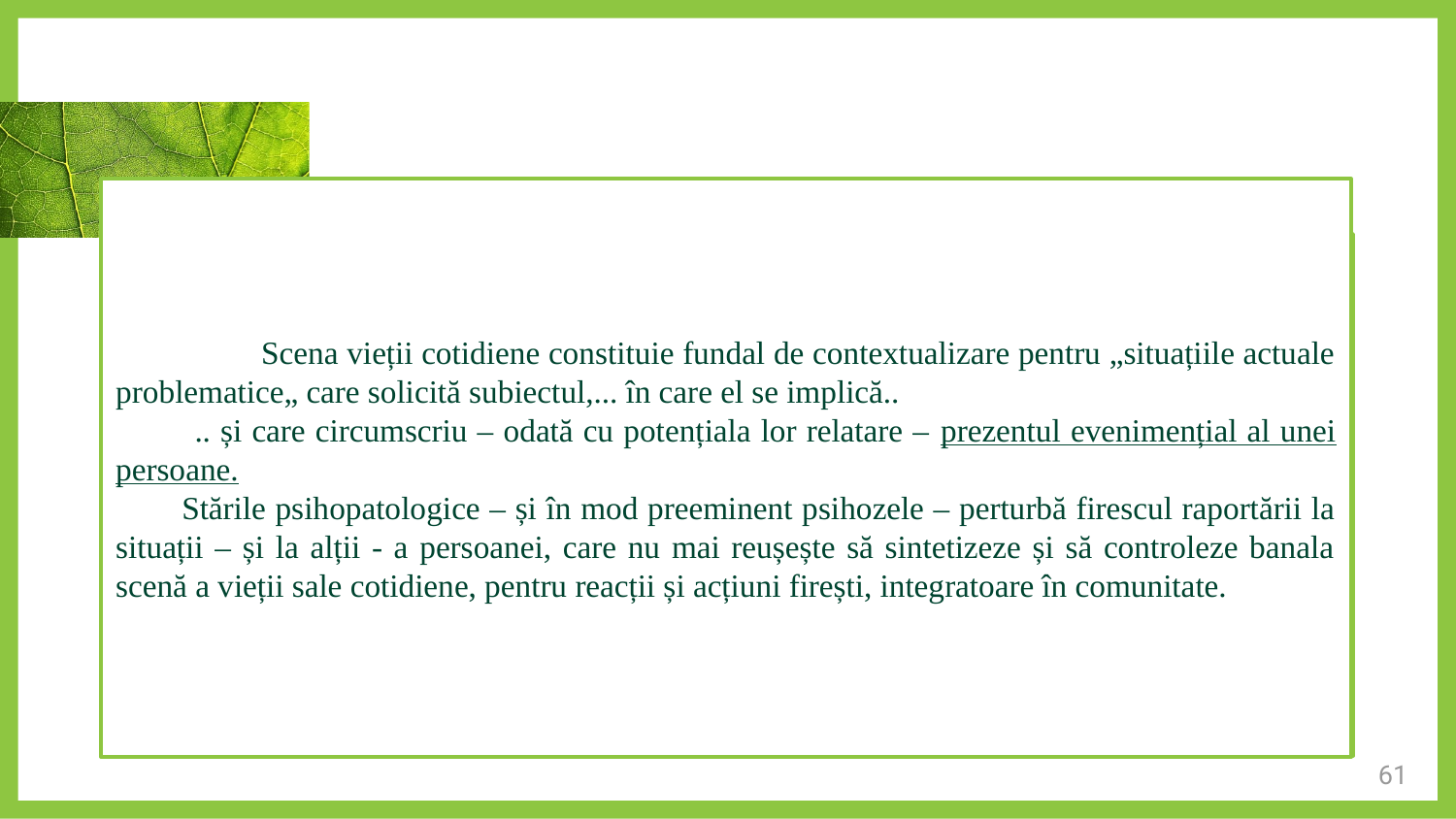

Scena vieții cotidiene constituie fundal de contextualizare pentru „situațiile actuale problematice„ care solicită subiectul,... în care el se implică..
        .. și care circumscriu – odată cu potențiala lor relatare – prezentul evenimențial al unei persoane.
       Stările psihopatologice – și în mod preeminent psihozele – perturbă firescul raportării la situații – și la alții - a persoanei, care nu mai reușește să sintetizeze și să controleze banala scenă a vieții sale cotidiene, pentru reacții și acțiuni firești, integratoare în comunitate.

61